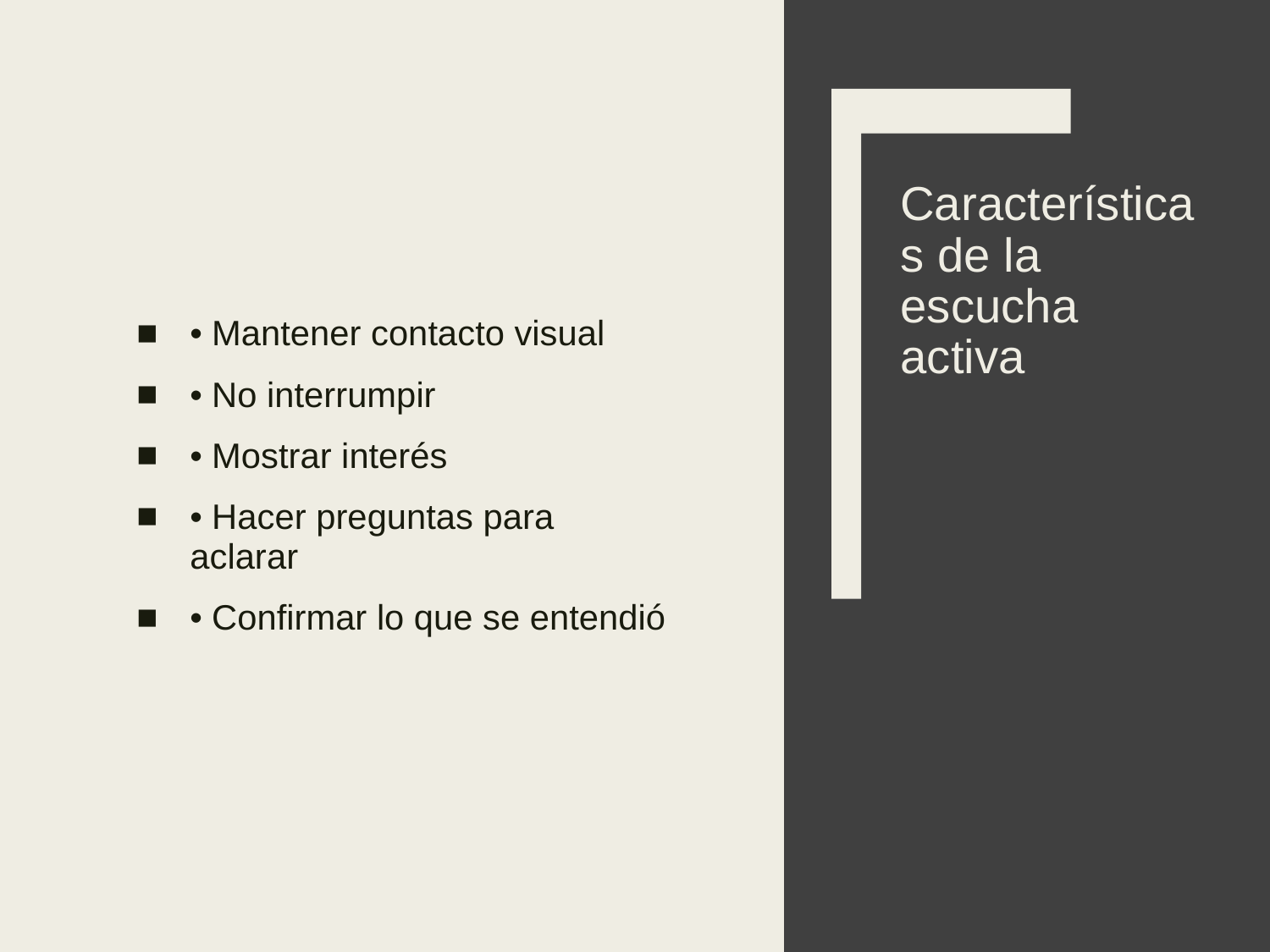

• Mantener contacto visual
• No interrumpir
• Mostrar interés
• Hacer preguntas para aclarar
• Confirmar lo que se entendió
# Características de la escucha activa